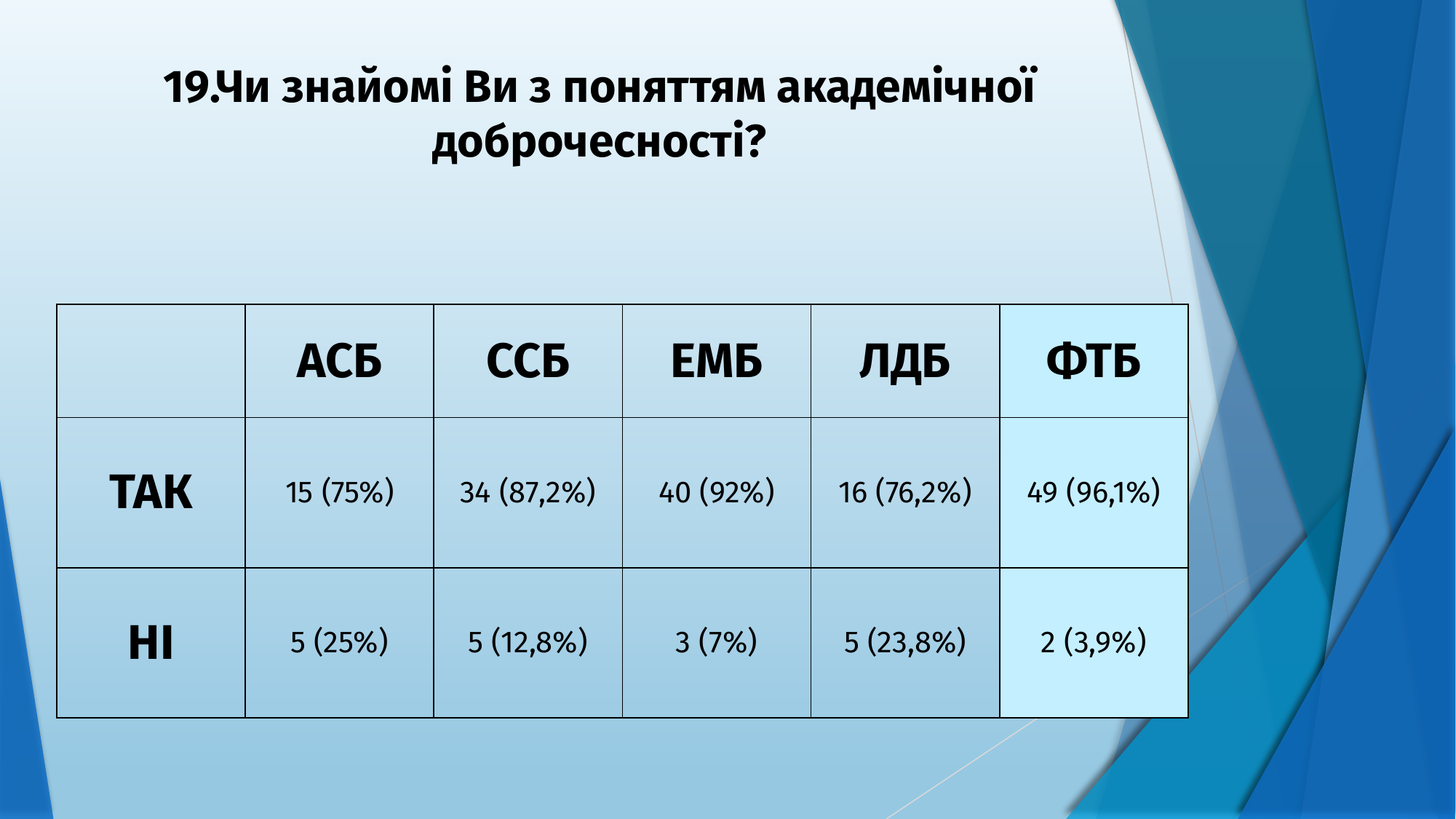

# 19.Чи знайомі Ви з поняттям академічної доброчесності?
|  | АСБ | ССБ | ЕМБ | ЛДБ | ФТБ |
| --- | --- | --- | --- | --- | --- |
| ТАК | 15 (75%) | 34 (87,2%) | 40 (92%) | 16 (76,2%) | 49 (96,1%) |
| НІ | 5 (25%) | 5 (12,8%) | 3 (7%) | 5 (23,8%) | 2 (3,9%) |